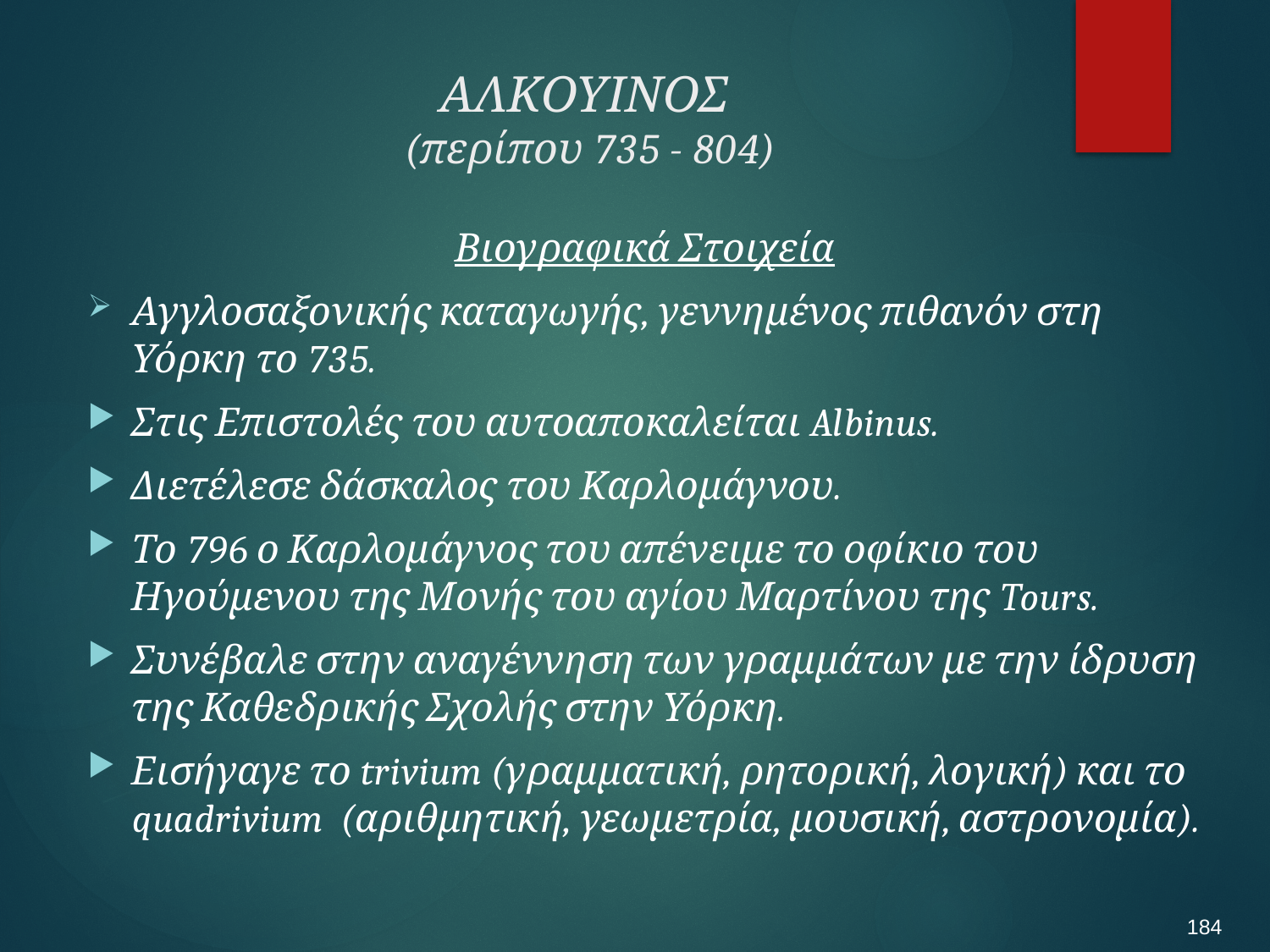

# ΑΛΚΟΥΙΝΟΣ (περίπου 735 - 804)
Βιογραφικά Στοιχεία
Αγγλοσαξονικής καταγωγής, γεννημένος πιθανόν στη Υόρκη το 735.
Στις Επιστολές του αυτοαποκαλείται Albinus.
Διετέλεσε δάσκαλος του Καρλομάγνου.
Το 796 ο Καρλομάγνος του απένειμε το οφίκιο του Ηγούμενου της Μονής του αγίου Μαρτίνου της Tours.
Συνέβαλε στην αναγέννηση των γραμμάτων με την ίδρυση της Καθεδρικής Σχολής στην Υόρκη.
Εισήγαγε το trivium (γραμματική, ρητορική, λογική) και το quadrivium  (αριθμητική, γεωμετρία, μουσική, αστρονομία).
184